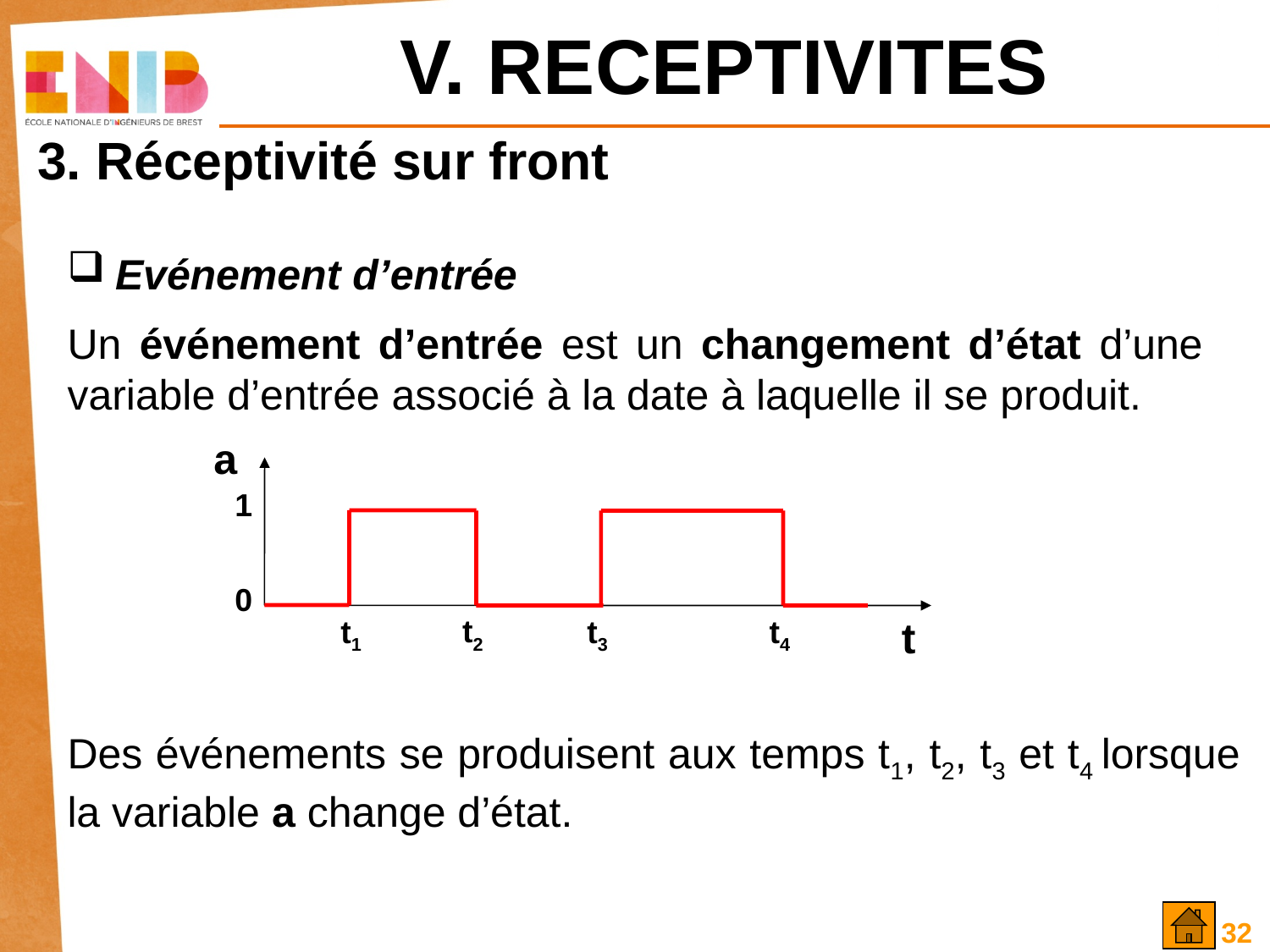

# V. RECEPTIVITES
3. Réceptivité sur front
Evénement d’entrée
Un événement d’entrée est un changement d’état d’une variable d’entrée associé à la date à laquelle il se produit.
a

1

0

t2

t1

t3
t4

t
Des événements se produisent aux temps t1, t2, t3 et t4 lorsque la variable a change d’état.